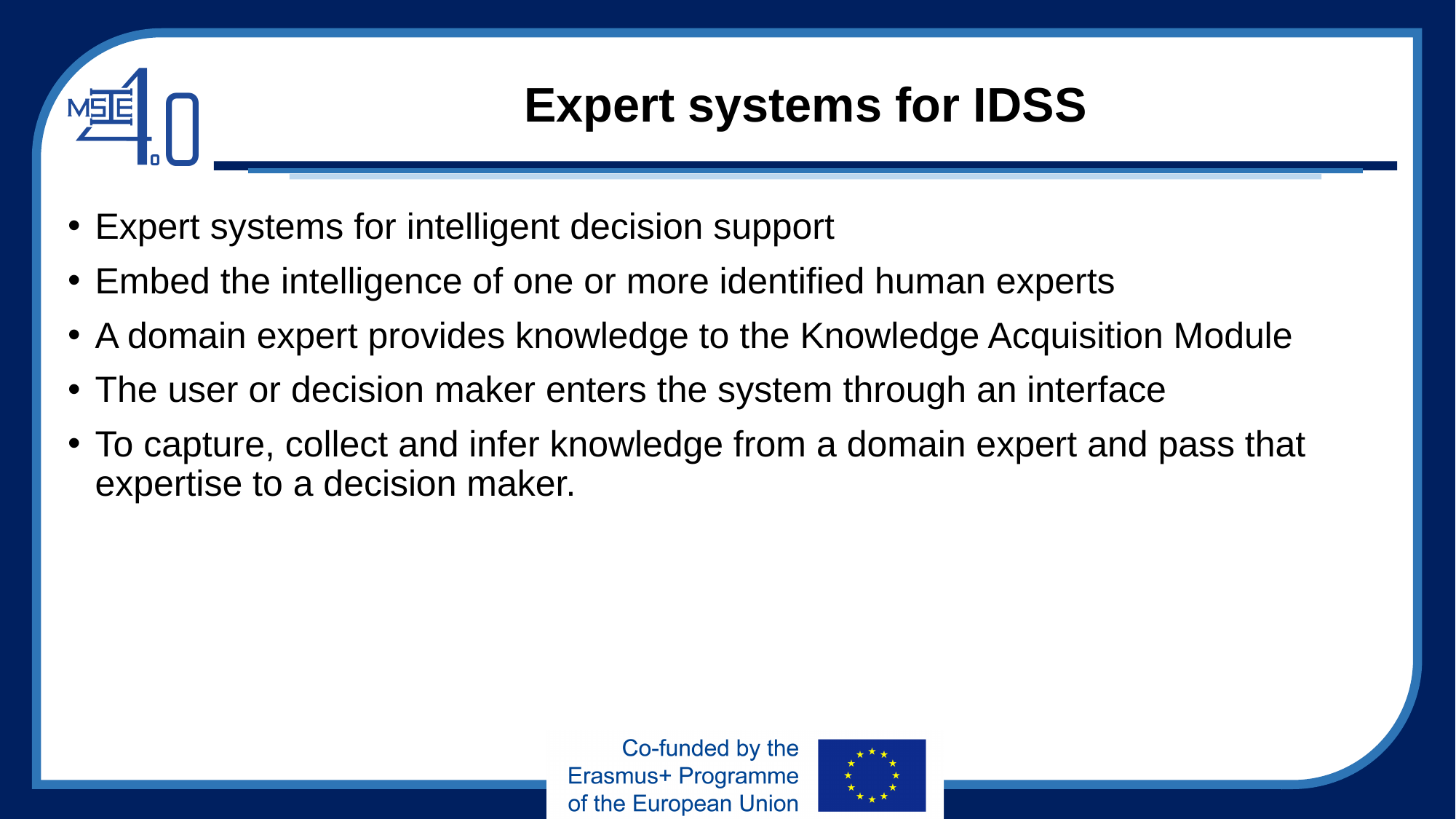

# Expert systems for IDSS
Expert systems for intelligent decision support
Embed the intelligence of one or more identified human experts
A domain expert provides knowledge to the Knowledge Acquisition Module
The user or decision maker enters the system through an interface
To capture, collect and infer knowledge from a domain expert and pass that expertise to a decision maker.